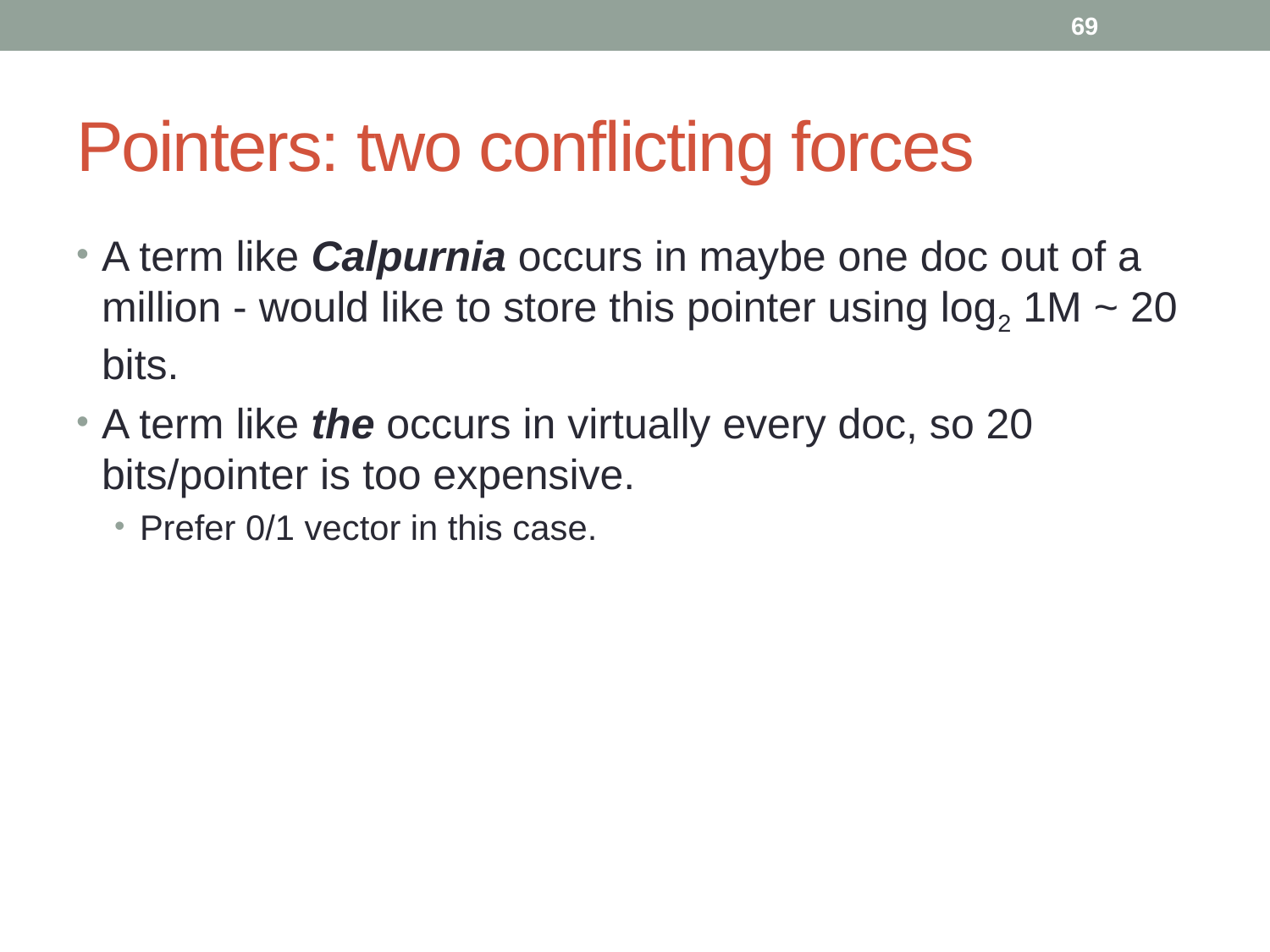

69
# Pointers: two conflicting forces
A term like Calpurnia occurs in maybe one doc out of a million - would like to store this pointer using log2 1M ~ 20 bits.
A term like the occurs in virtually every doc, so 20 bits/pointer is too expensive.
Prefer 0/1 vector in this case.